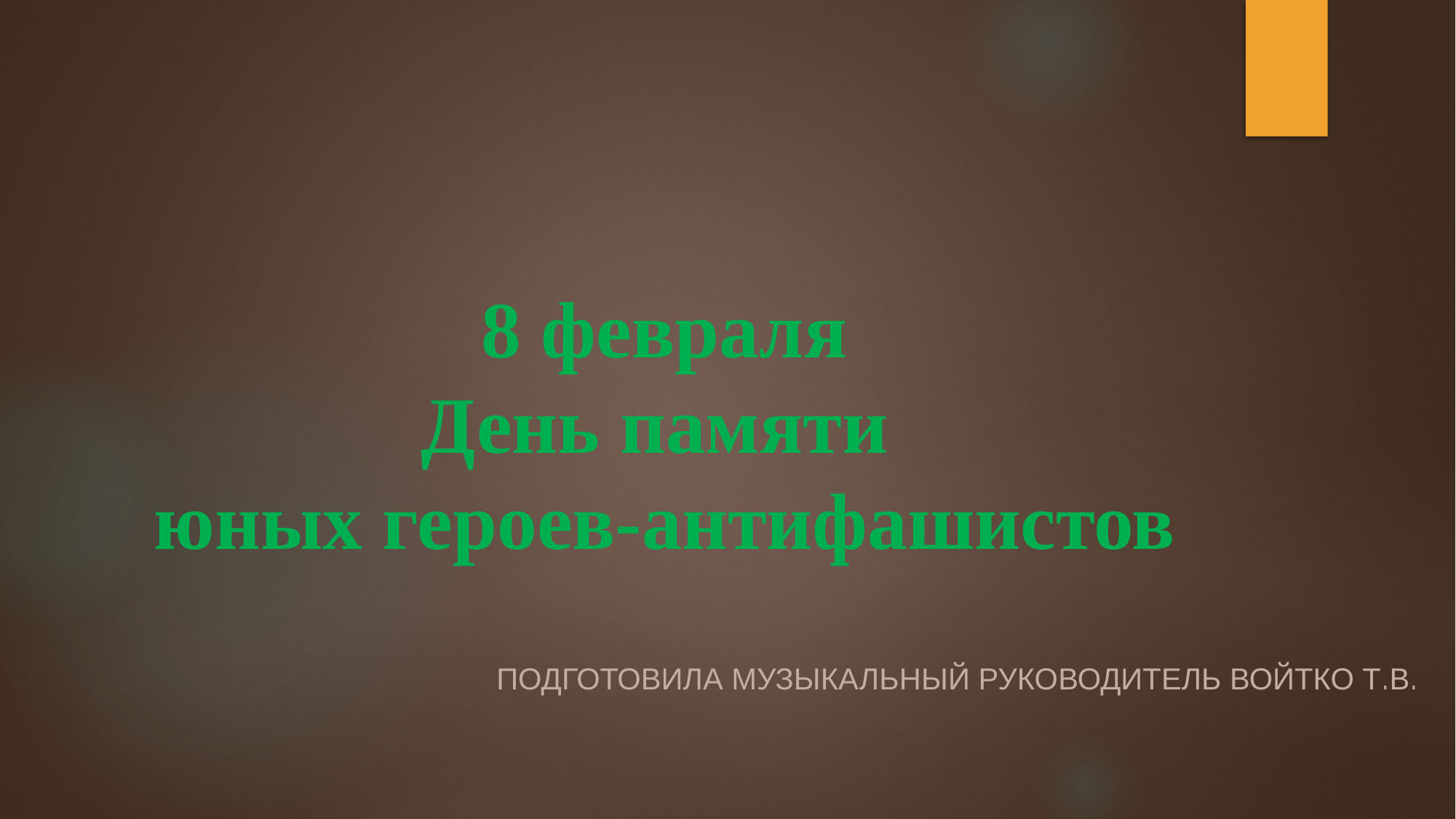

# 8 февраля День памяти юных героев-антифашистов
Подготовила музыкальный руководитель Войтко Т.В.